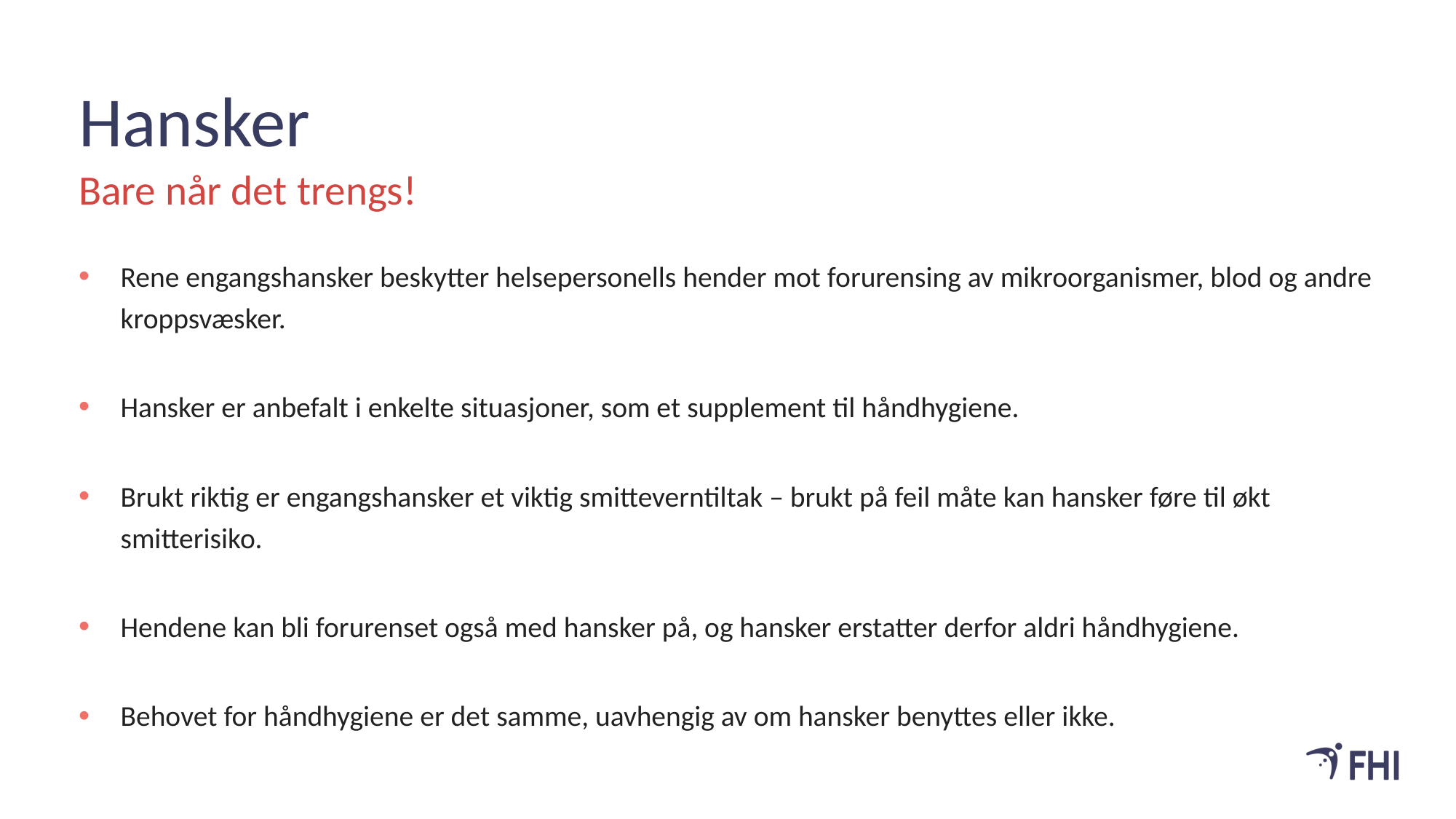

# Hansker
Bare når det trengs!
Rene engangshansker beskytter helsepersonells hender mot forurensing av mikroorganismer, blod og andre kroppsvæsker.

Hansker er anbefalt i enkelte situasjoner, som et supplement til håndhygiene.

Brukt riktig er engangshansker et viktig smitteverntiltak – brukt på feil måte kan hansker føre til økt smitterisiko.

Hendene kan bli forurenset også med hansker på, og hansker erstatter derfor aldri håndhygiene.

Behovet for håndhygiene er det samme, uavhengig av om hansker benyttes eller ikke.